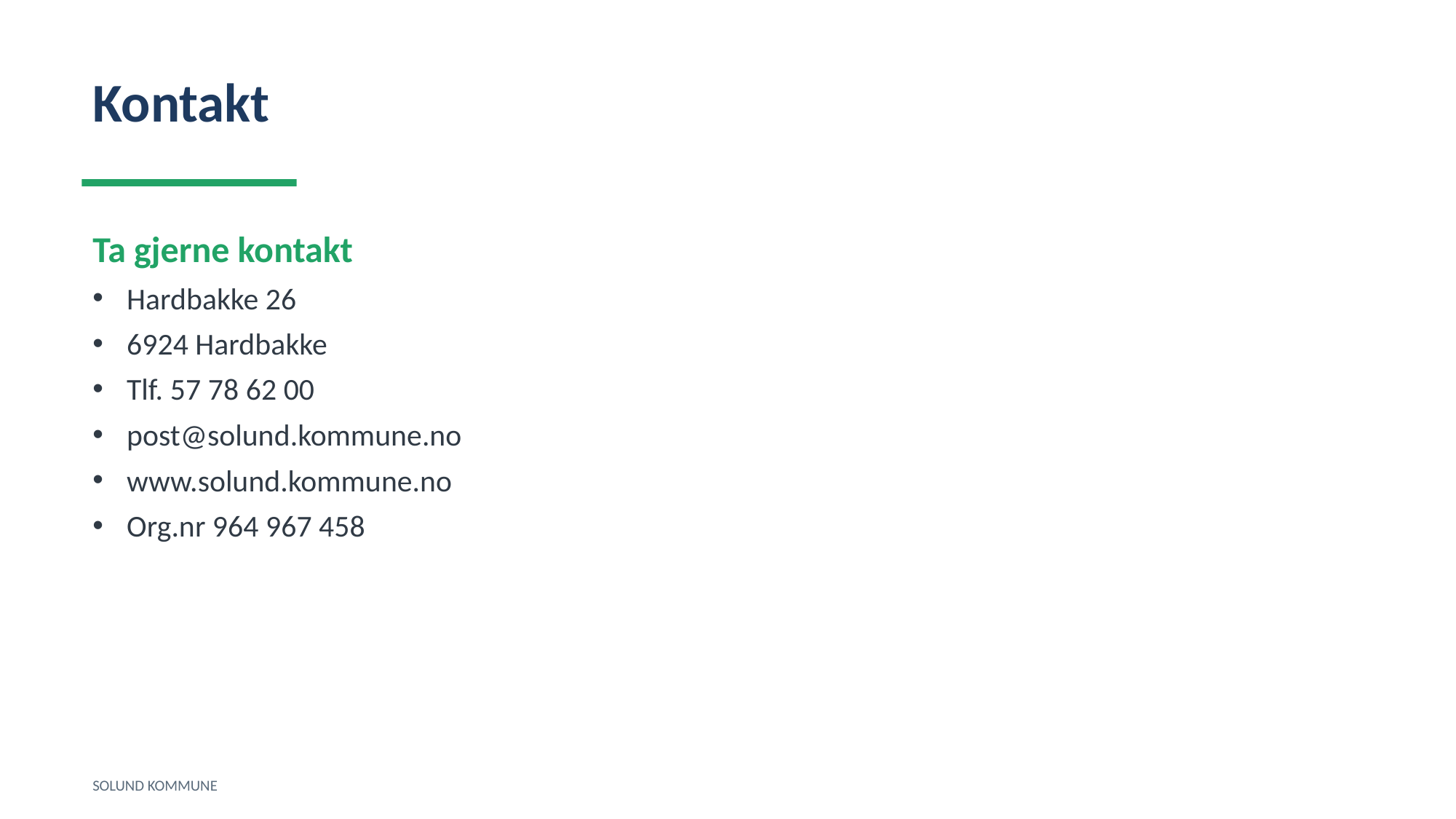

Kontakt

Ta gjerne kontakt
Hardbakke 26
6924 Hardbakke
Tlf. 57 78 62 00
post@solund.kommune.no
www.solund.kommune.no
Org.nr 964 967 458
SOLUND KOMMUNE